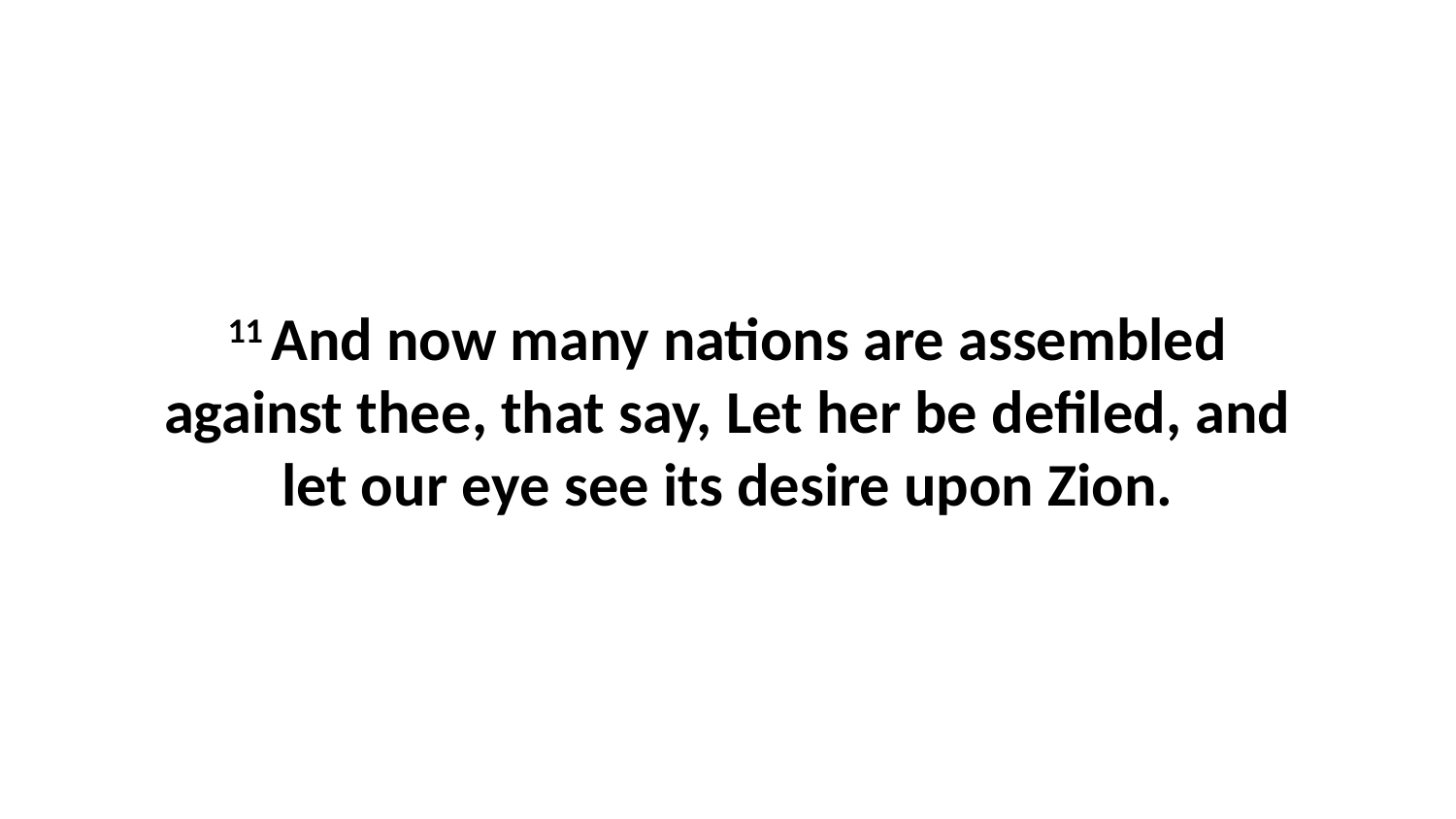

11 And now many nations are assembled against thee, that say, Let her be defiled, and let our eye see its desire upon Zion.